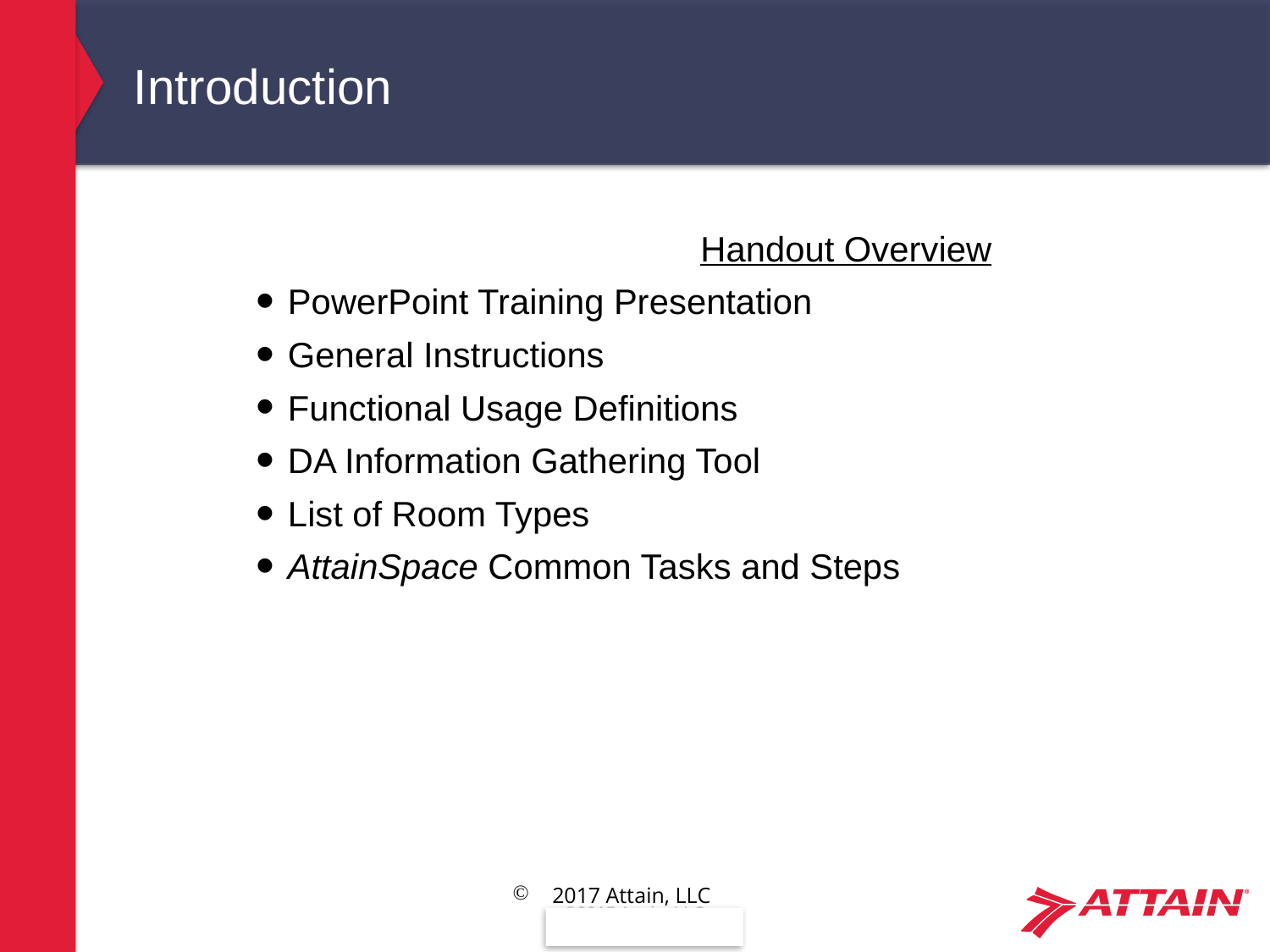

# Introduction

					Handout Overview
PowerPoint Training Presentation
General Instructions
Functional Usage Definitions
DA Information Gathering Tool
List of Room Types
AttainSpace Common Tasks and Steps

2017 Attain, LLC
5